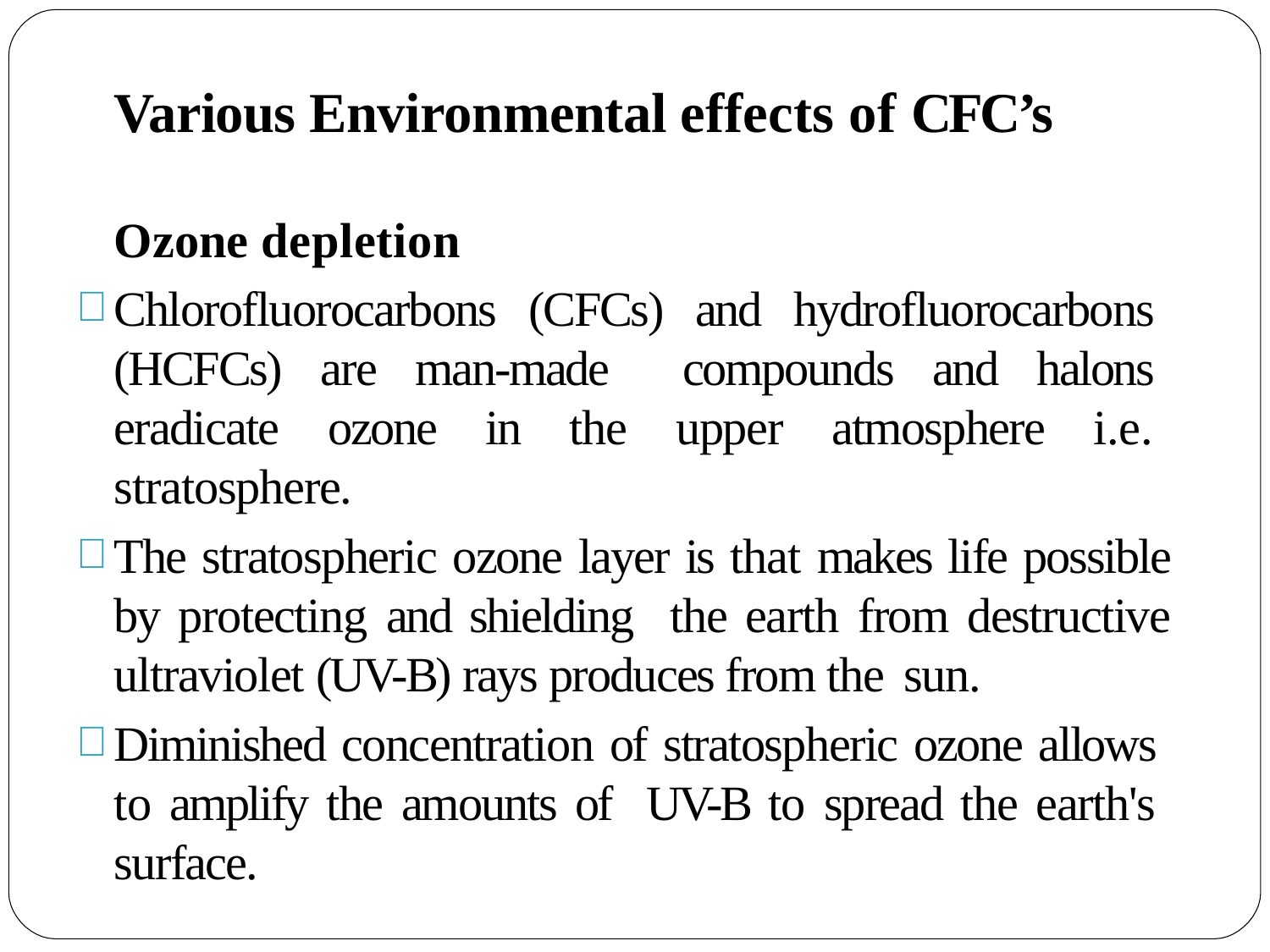

Various Environmental effects of CFC’s

Ozone depletion
Chlorofluorocarbons (CFCs) and hydrofluorocarbons (HCFCs) are man-made  compounds and halons eradicate ozone in the upper atmosphere i.e. stratosphere.
The stratospheric ozone layer is that makes life possible by protecting and shielding  the earth from destructive ultraviolet (UV-B) rays produces from the sun.
Diminished concentration of stratospheric ozone allows to amplify the amounts of  UV-B to spread the earth's surface.